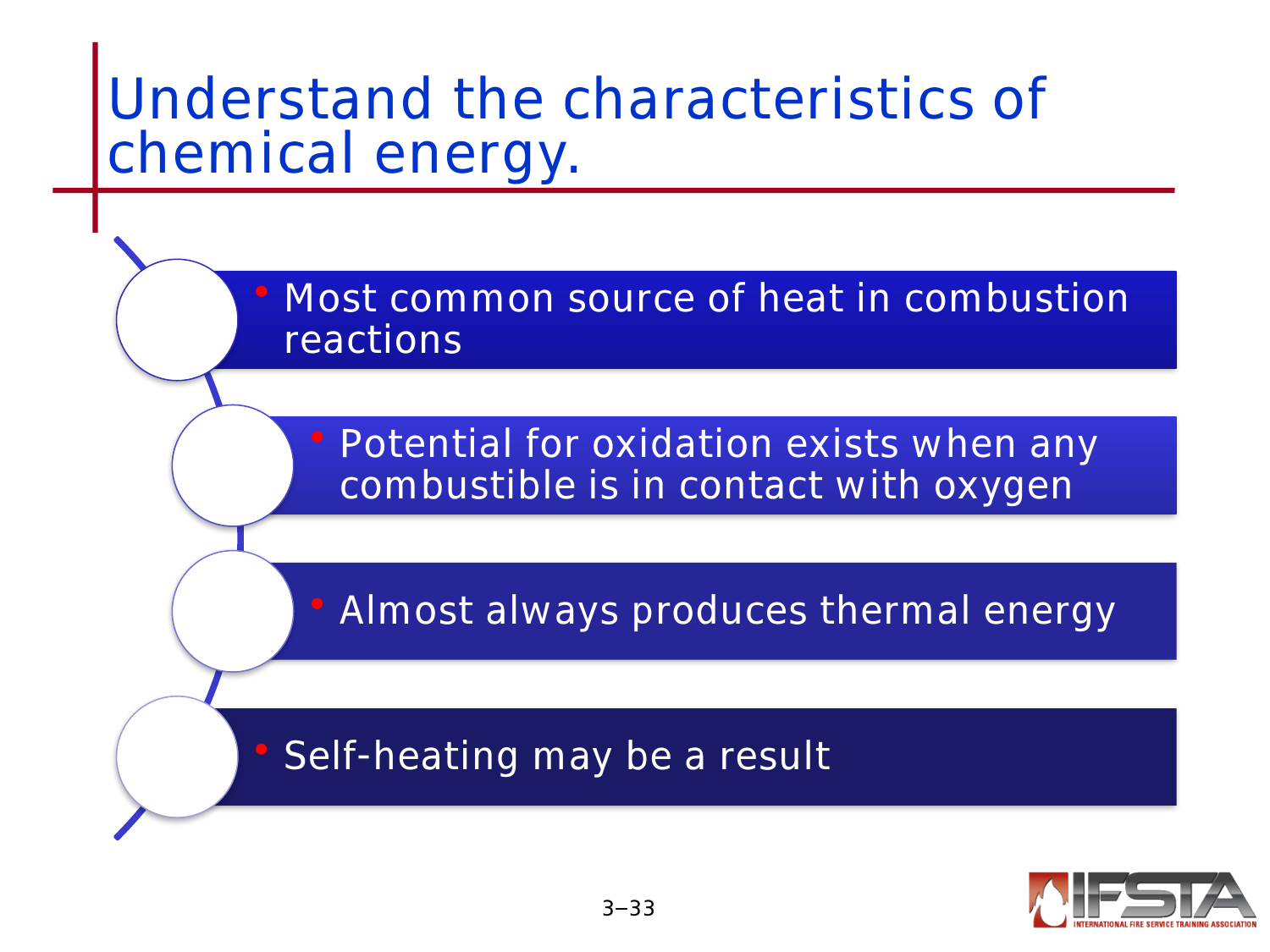

# Understand the characteristics of chemical energy.
Most common source of heat in combustion reactions
Potential for oxidation exists when any combustible is in contact with oxygen
Almost always produces thermal energy
Self-heating may be a result
3–33